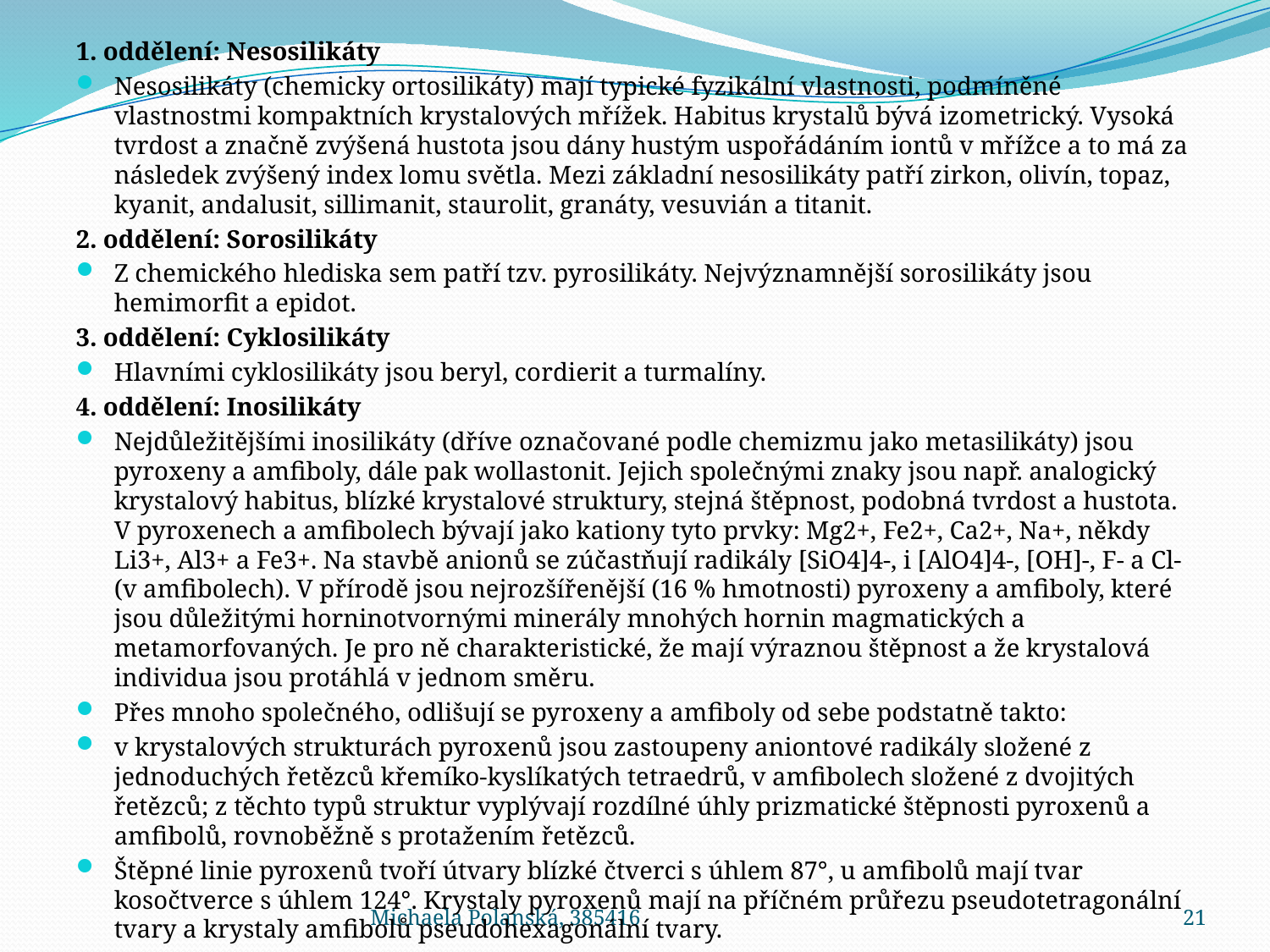

1. oddělení: Nesosilikáty
Nesosilikáty (chemicky ortosilikáty) mají typické fyzikální vlastnosti, podmíněné vlastnostmi kompaktních krystalových mřížek. Habitus krystalů bývá izometrický. Vysoká tvrdost a značně zvýšená hustota jsou dány hustým uspořádáním iontů v mřížce a to má za následek zvýšený index lomu světla. Mezi základní nesosilikáty patří zirkon, olivín, topaz, kyanit, andalusit, sillimanit, staurolit, granáty, vesuvián a titanit.
2. oddělení: Sorosilikáty
Z chemického hlediska sem patří tzv. pyrosilikáty. Nejvýznamnější sorosilikáty jsou hemimorfit a epidot.
3. oddělení: Cyklosilikáty
Hlavními cyklosilikáty jsou beryl, cordierit a turmalíny.
4. oddělení: Inosilikáty
Nejdůležitějšími inosilikáty (dříve označované podle chemizmu jako metasilikáty) jsou pyroxeny a amfiboly, dále pak wollastonit. Jejich společnými znaky jsou např. analogický krystalový habitus, blízké krystalové struktury, stejná štěpnost, podobná tvrdost a hustota. V pyroxenech a amfibolech bývají jako kationy tyto prvky: Mg2+, Fe2+, Ca2+, Na+, někdy Li3+, Al3+ a Fe3+. Na stavbě anionů se zúčastňují radikály [SiO4]4-, i [AlO4]4-, [OH]-, F- a Cl- (v amfibolech). V přírodě jsou nejrozšířenější (16 % hmotnosti) pyroxeny a amfiboly, které jsou důležitými horninotvornými minerály mnohých hornin magmatických a metamorfovaných. Je pro ně charakteristické, že mají výraznou štěpnost a že krystalová individua jsou protáhlá v jednom směru.
Přes mnoho společného, odlišují se pyroxeny a amfiboly od sebe podstatně takto:
v krystalových strukturách pyroxenů jsou zastoupeny aniontové radikály složené z jednoduchých řetězců křemíko-kyslíkatých tetraedrů, v amfibolech složené z dvojitých řetězců; z těchto typů struktur vyplývají rozdílné úhly prizmatické štěpnosti pyroxenů a amfibolů, rovnoběžně s protažením řetězců.
Štěpné linie pyroxenů tvoří útvary blízké čtverci s úhlem 87°, u amfibolů mají tvar kosočtverce s úhlem 124°. Krystaly pyroxenů mají na příčném průřezu pseudotetragonální tvary a krystaly amfibolů pseudohexagonální tvary.
Michaela Polanská, 385416
21